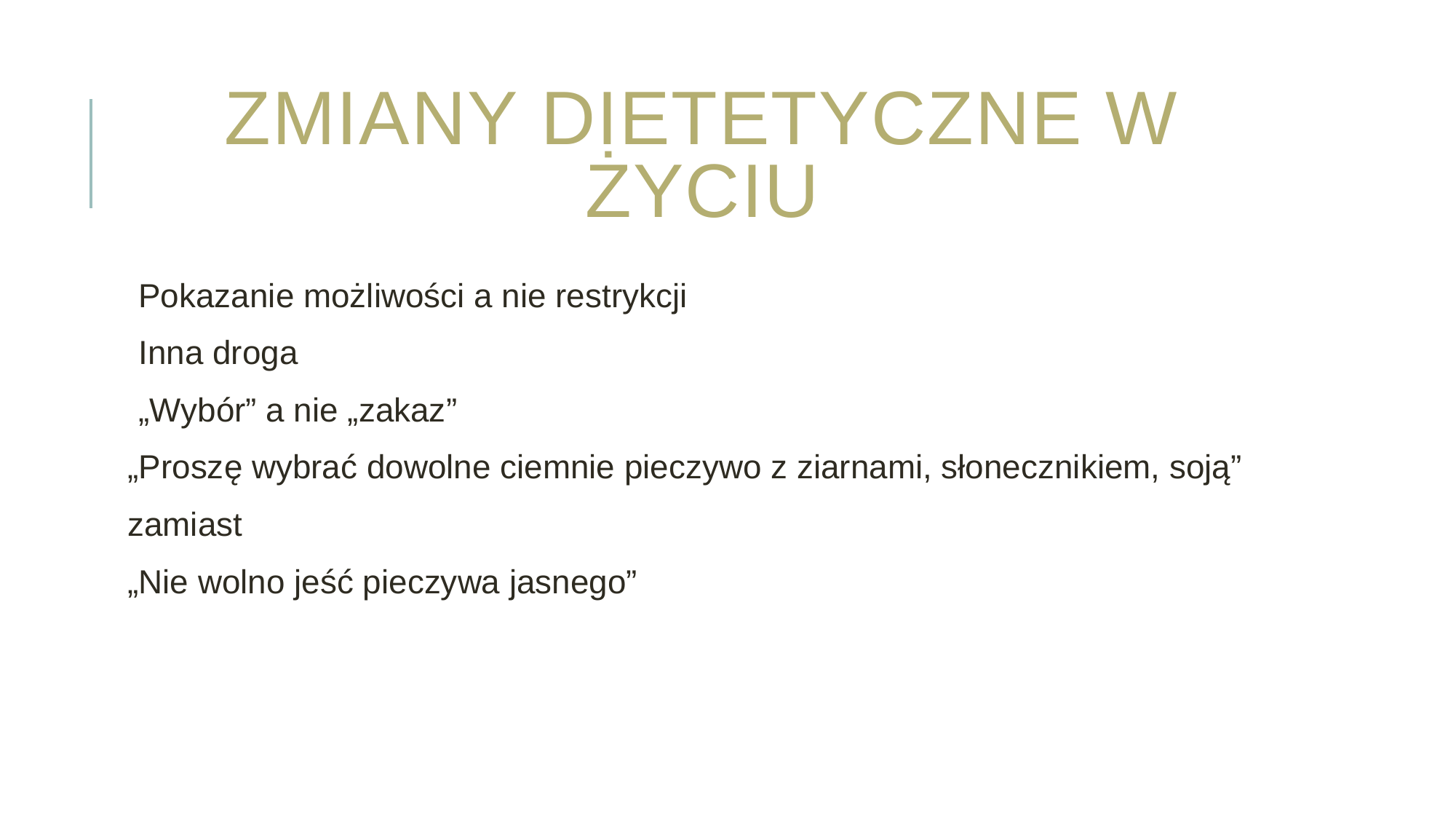

# ZMIANY DIETETYCZNE W ŻYCIU
Pokazanie możliwości a nie restrykcji
Inna droga
„Wybór” a nie „zakaz”
„Proszę wybrać dowolne ciemnie pieczywo z ziarnami, słonecznikiem, soją”
zamiast
„Nie wolno jeść pieczywa jasnego”